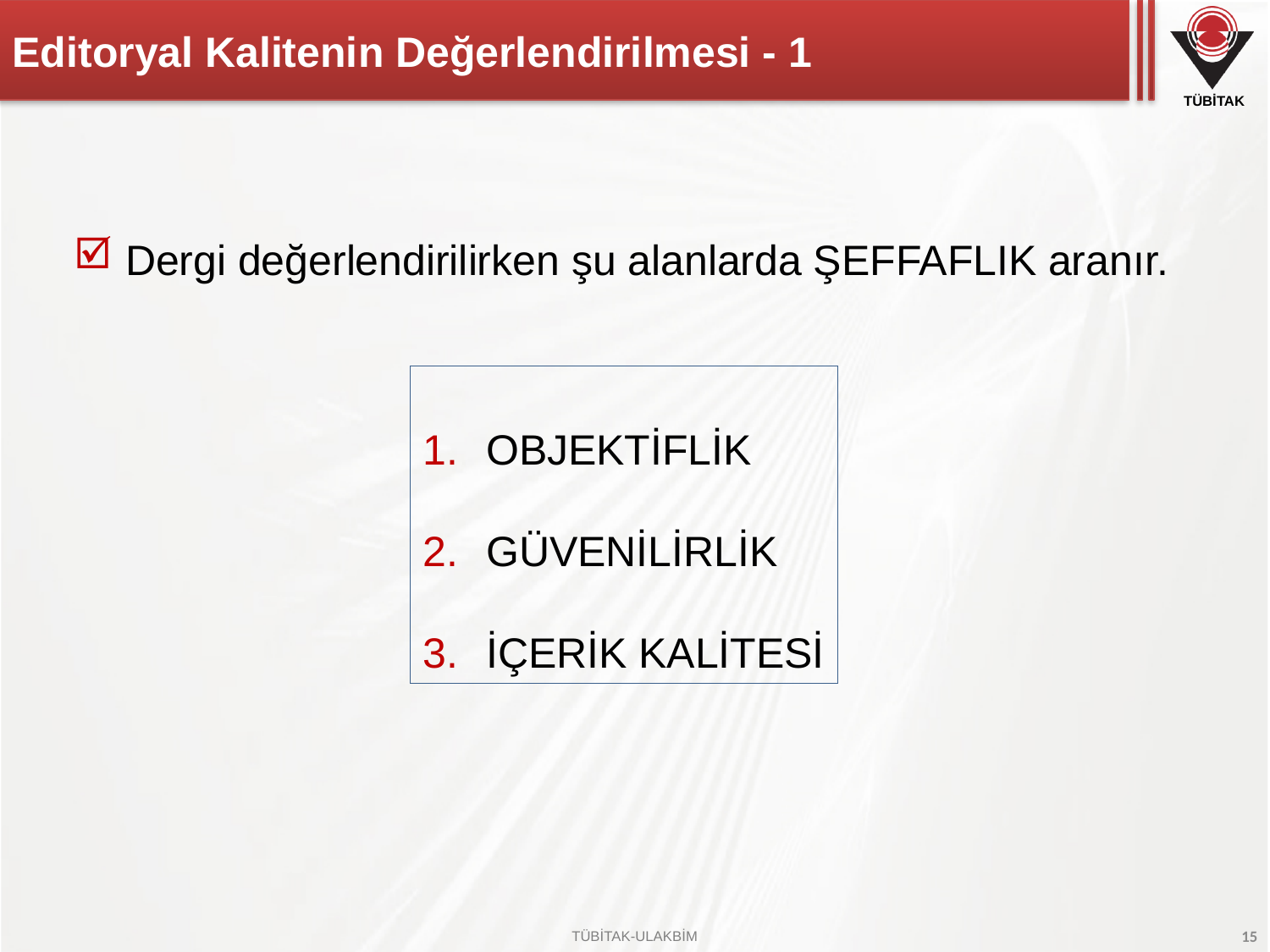

# Editoryal Kalitenin Değerlendirilmesi - 1
 Dergi değerlendirilirken şu alanlarda ŞEFFAFLIK aranır.

OBJEKTİFLİK
GÜVENİLİRLİK
İÇERİK KALİTESİ